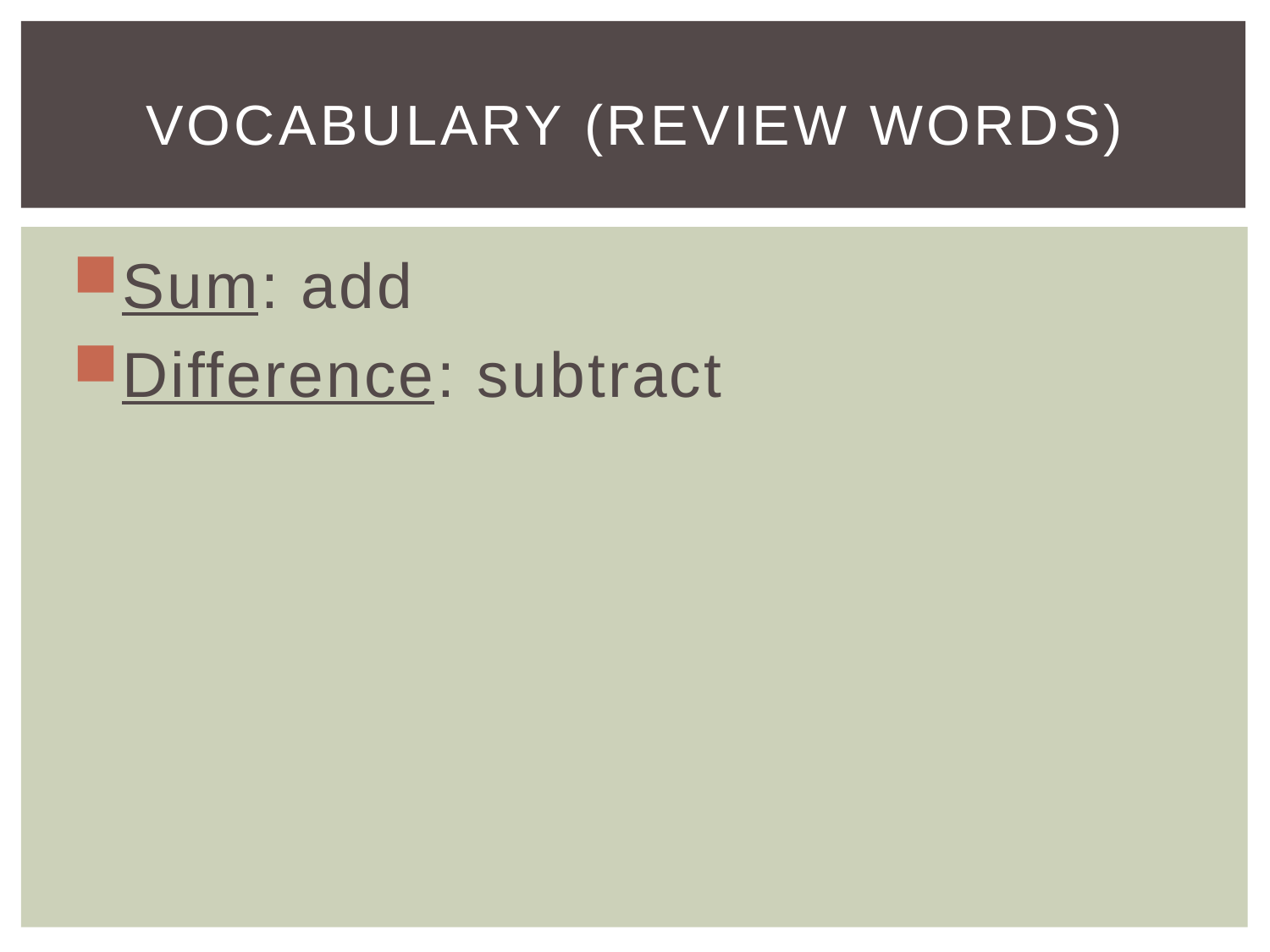

# vOCABULARY (review words)
Sum: add
Difference: subtract